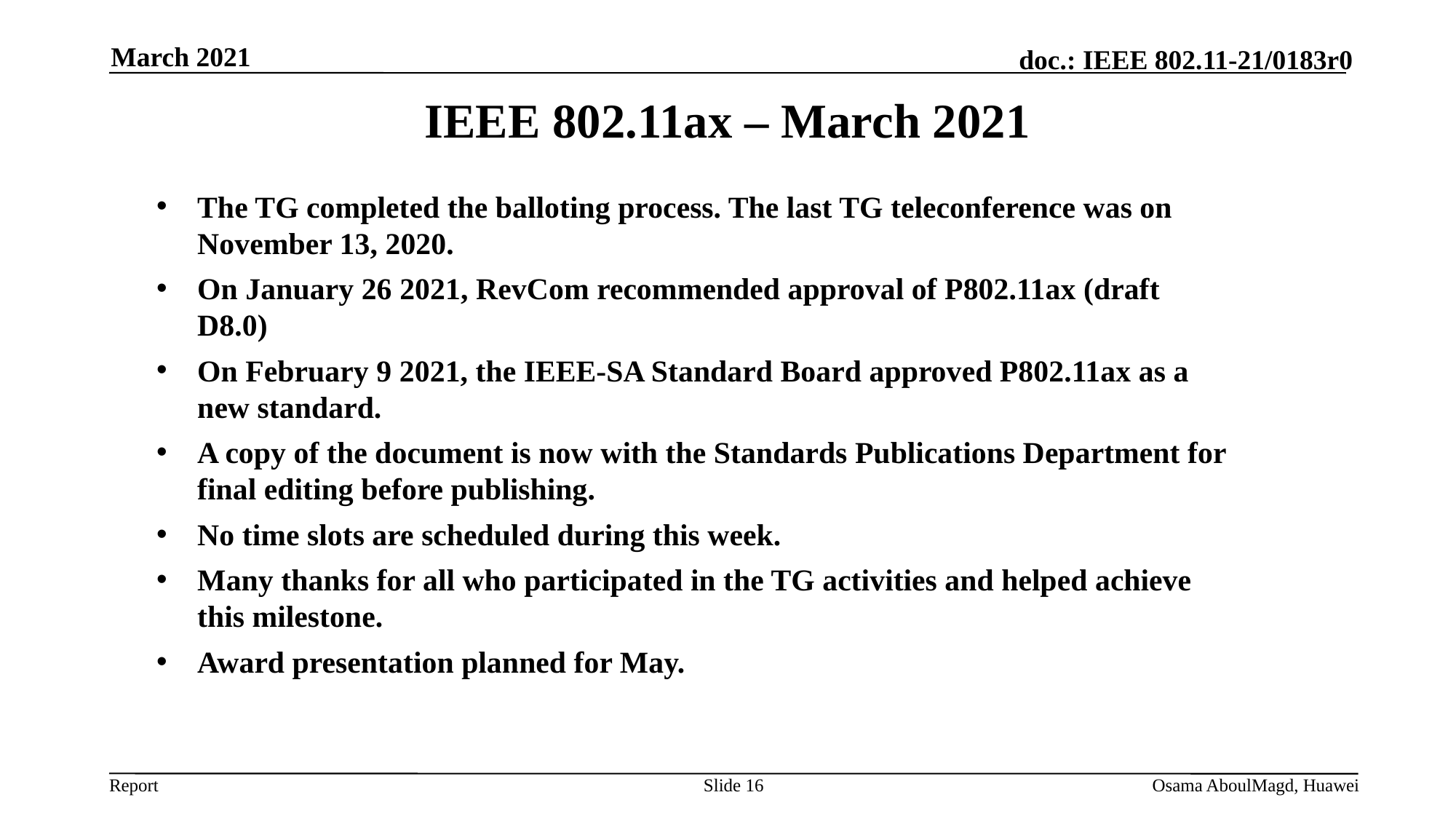

March 2021
IEEE 802.11ax – March 2021
The TG completed the balloting process. The last TG teleconference was on November 13, 2020.
On January 26 2021, RevCom recommended approval of P802.11ax (draft D8.0)
On February 9 2021, the IEEE-SA Standard Board approved P802.11ax as a new standard.
A copy of the document is now with the Standards Publications Department for final editing before publishing.
No time slots are scheduled during this week.
Many thanks for all who participated in the TG activities and helped achieve this milestone.
Award presentation planned for May.
Slide 16
Osama AboulMagd, Huawei